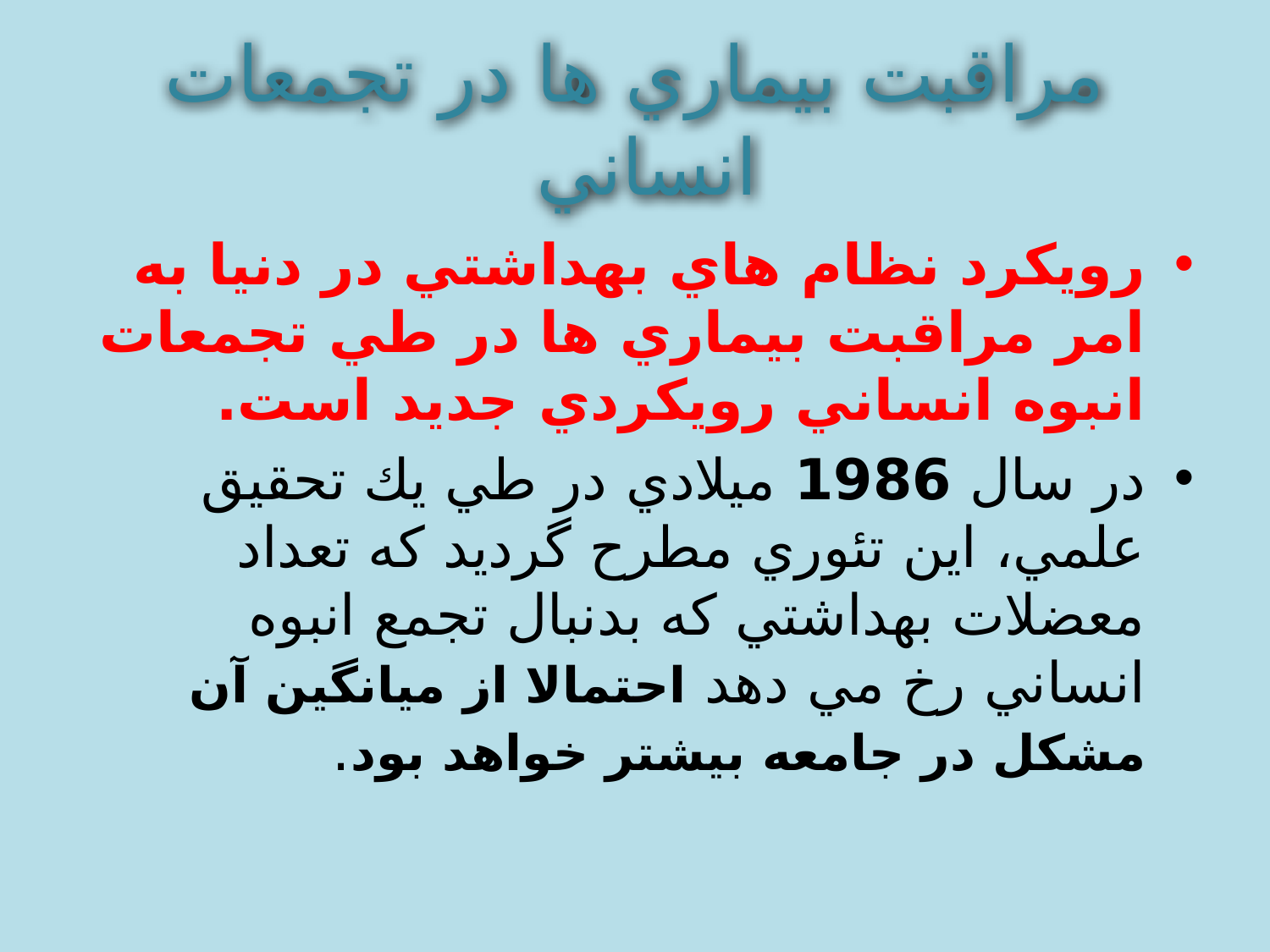

# مراقبت بيماري ها در تجمعات انساني
رويكرد نظام هاي بهداشتي در دنيا به امر مراقبت بيماري ها در طي تجمعات انبوه انساني رويكردي جديد است.
در سال 1986 ميلادي در طي يك تحقيق علمي، اين تئوري مطرح گرديد كه تعداد معضلات بهداشتي كه بدنبال تجمع انبوه انساني رخ مي دهد احتمالا از ميانگين آن مشكل در جامعه بيشتر خواهد بود.